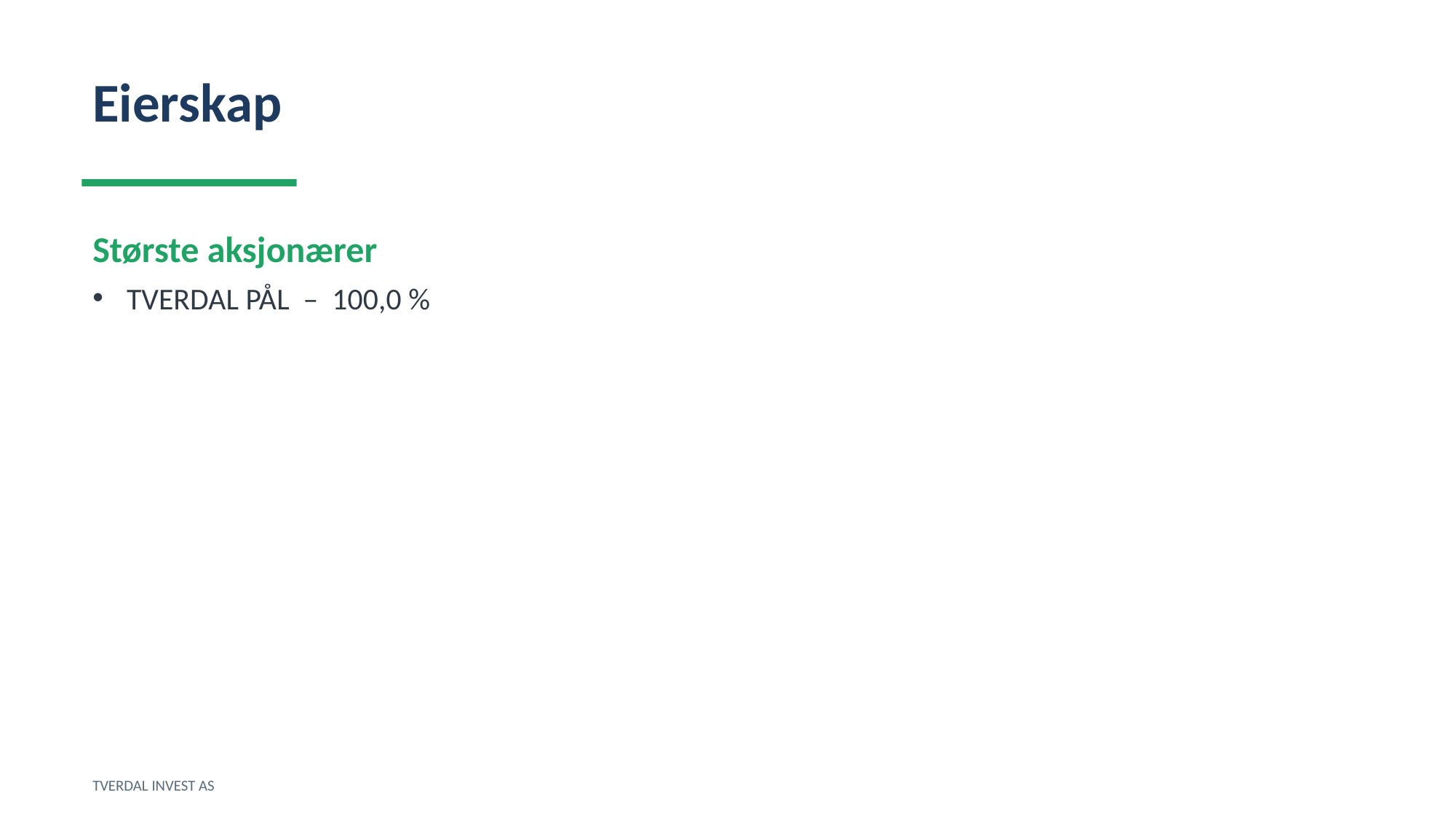

Eierskap

Største aksjonærer
TVERDAL PÅL  –  100,0 %
TVERDAL INVEST AS